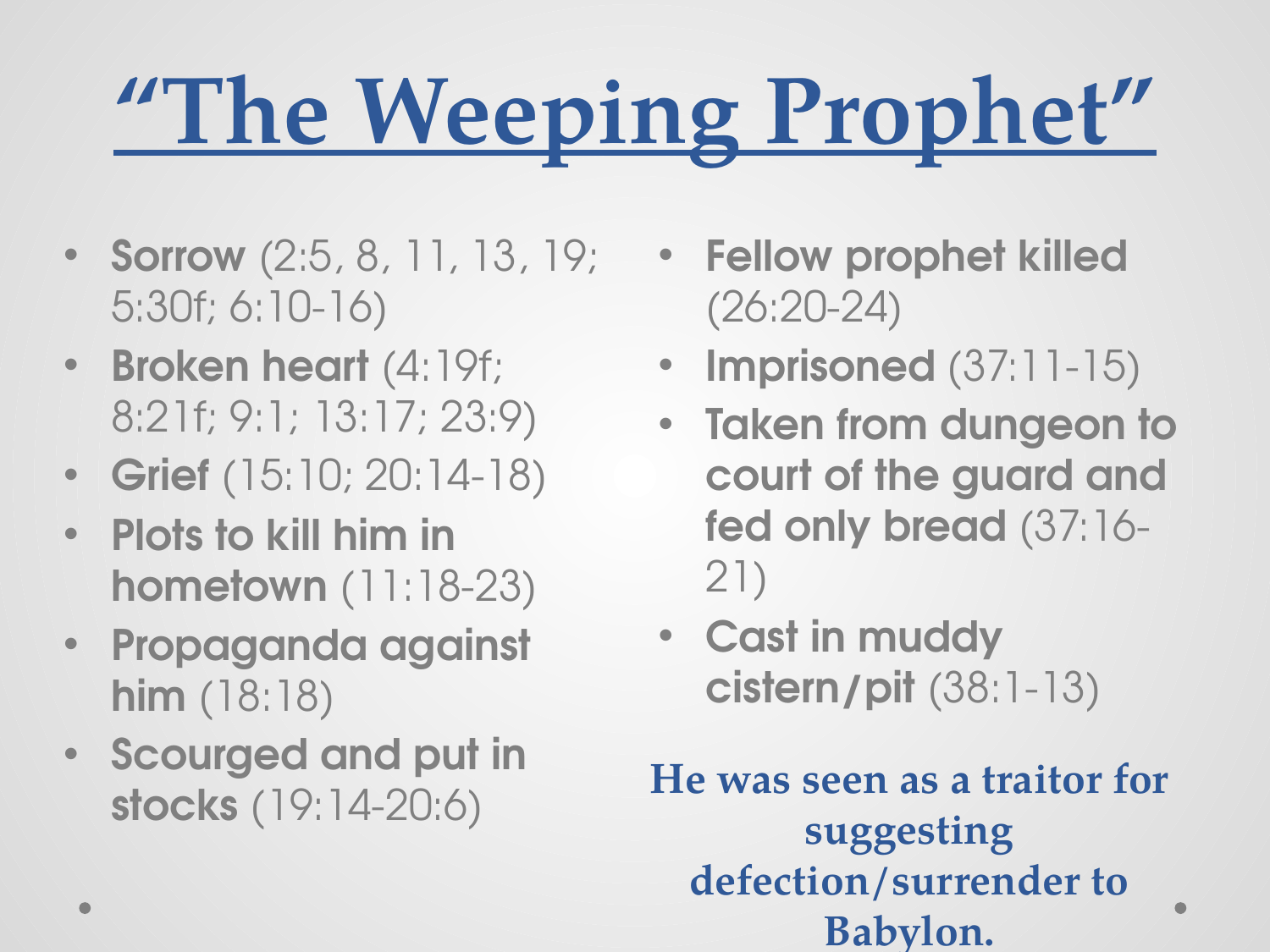

# “The Weeping Prophet”
Sorrow (2:5, 8, 11, 13, 19; 5:30f; 6:10-16)
Broken heart (4:19f; 8:21f; 9:1; 13:17; 23:9)
Grief (15:10; 20:14-18)
Plots to kill him in hometown (11:18-23)
Propaganda against him (18:18)
Scourged and put in stocks (19:14-20:6)
Fellow prophet killed (26:20-24)
Imprisoned (37:11-15)
Taken from dungeon to court of the guard and fed only bread (37:16-21)
Cast in muddy cistern/pit (38:1-13)
He was seen as a traitor for suggesting defection/surrender to Babylon.